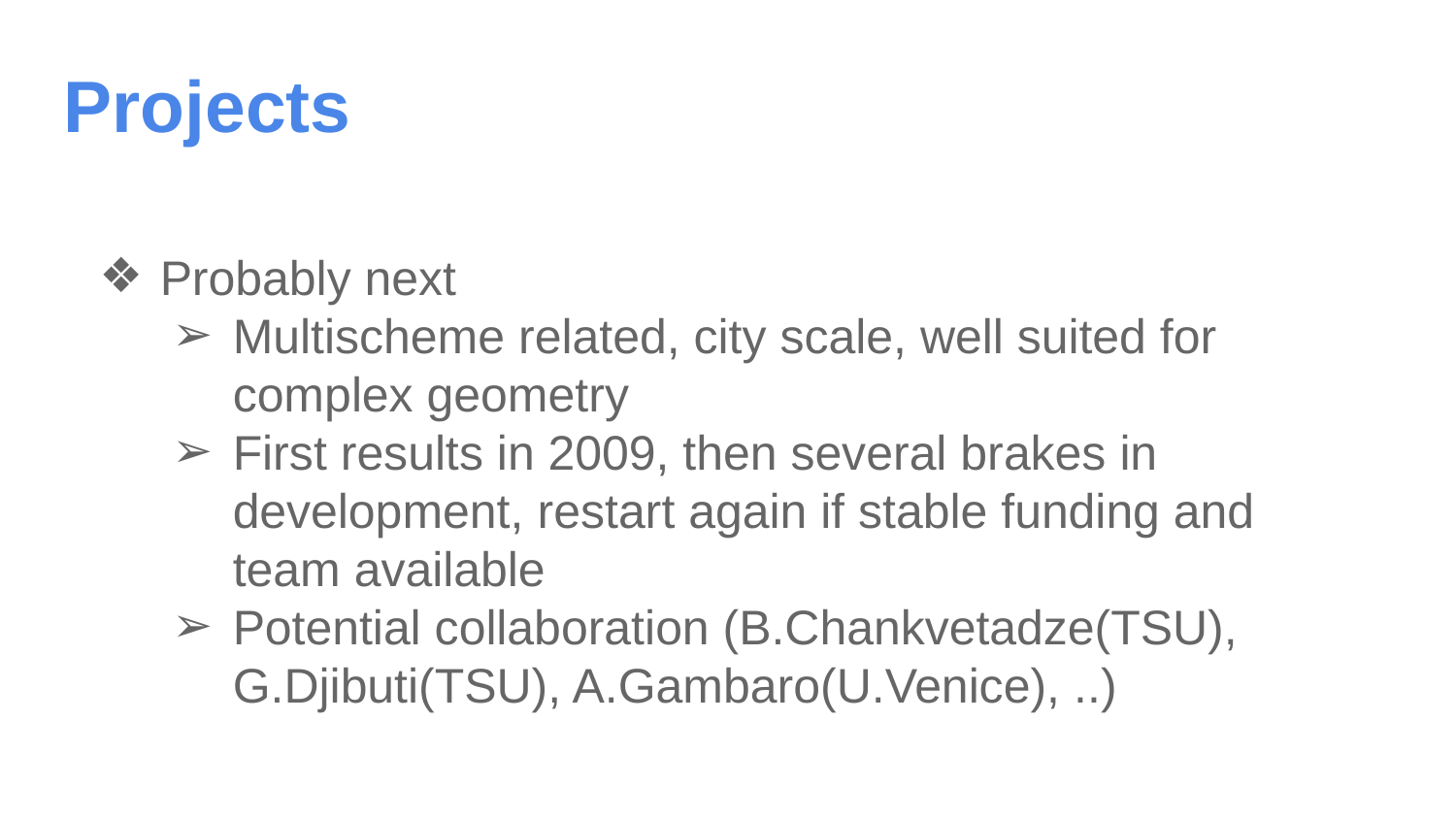

Projects
Probably next
Multischeme related, city scale, well suited for complex geometry
First results in 2009, then several brakes in development, restart again if stable funding and team available
Potential collaboration (B.Chankvetadze(TSU), G.Djibuti(TSU), A.Gambaro(U.Venice), ..)